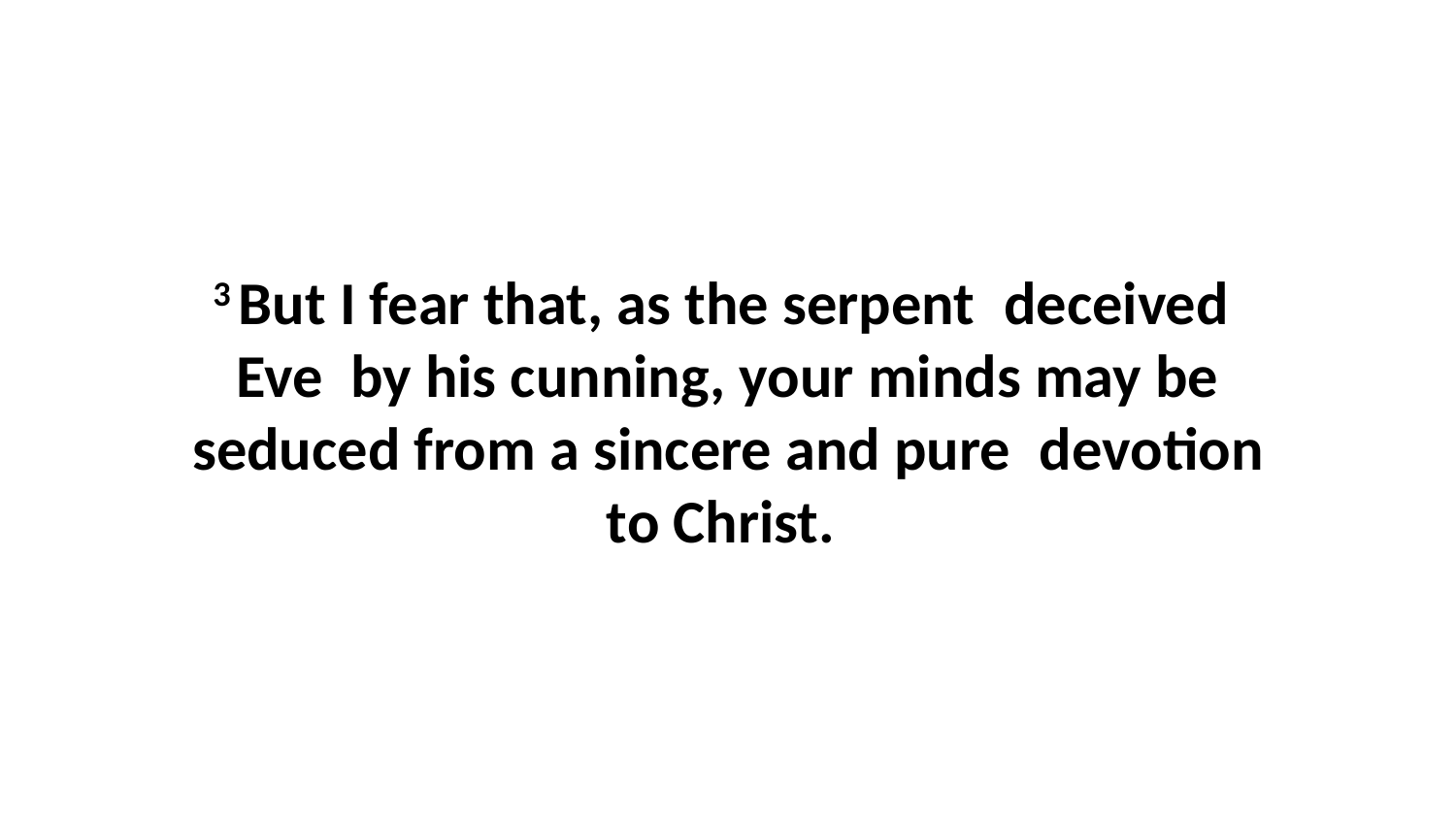

3 But I fear that, as the serpent  deceived  Eve  by his cunning, your minds may be seduced from a sincere and pure  devotion to Christ.